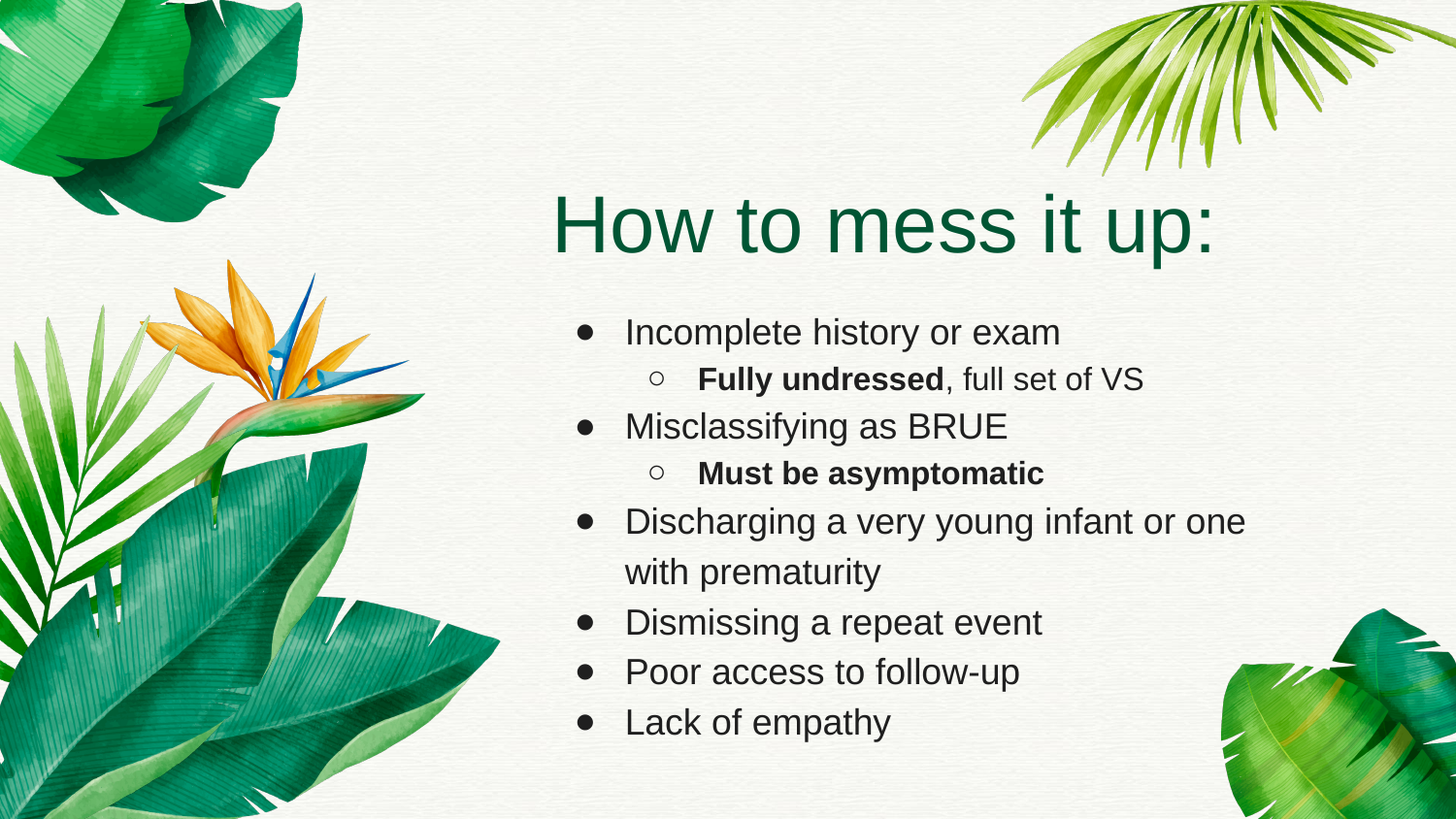

# How to mess it up:
Incomplete history or exam
Fully undressed, full set of VS
Misclassifying as BRUE
Must be asymptomatic
Discharging a very young infant or one with prematurity
Dismissing a repeat event
Poor access to follow-up
Lack of empathy